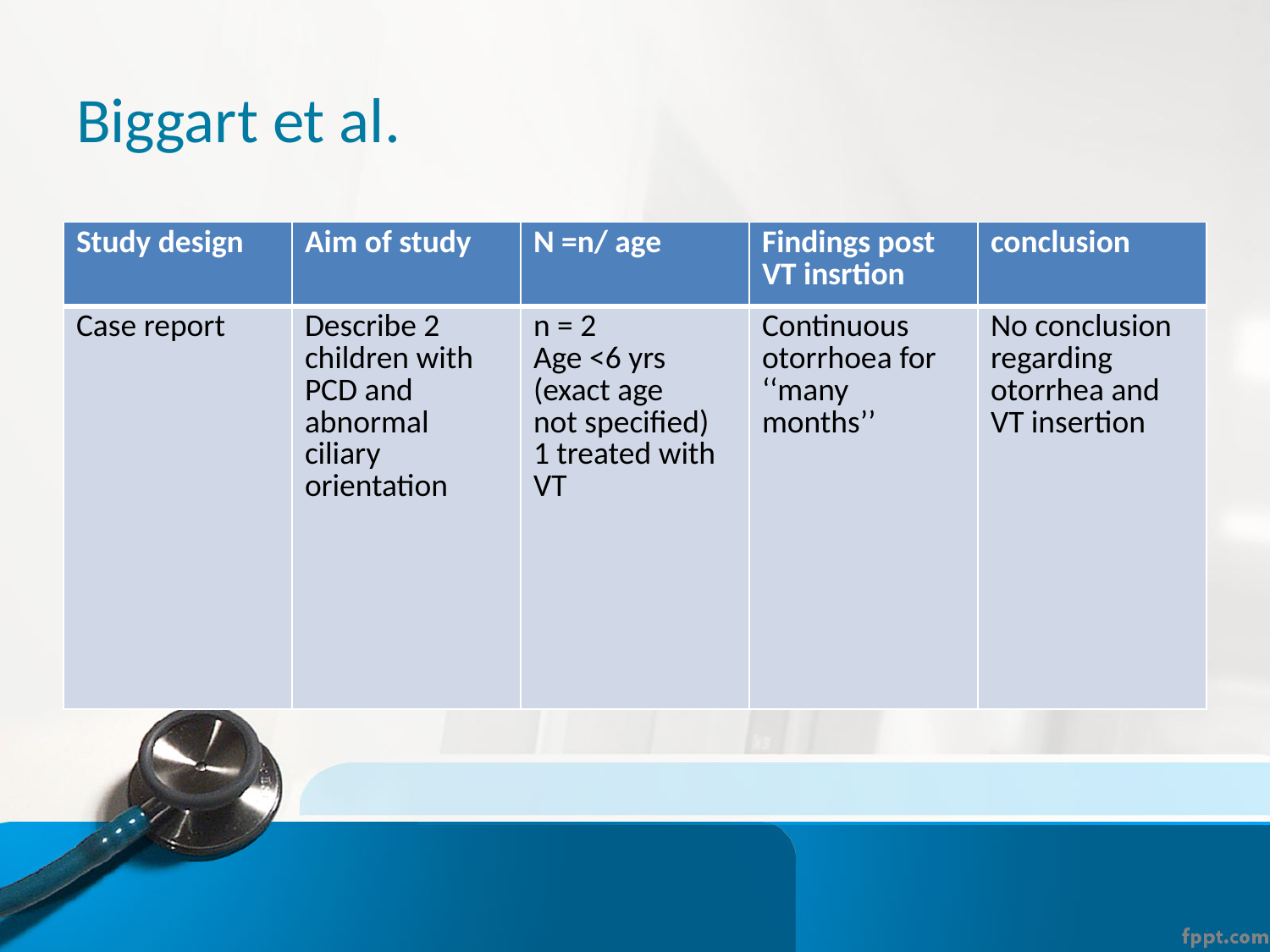

# Biggart et al.
| Study design | Aim of study | N =n/ age | Findings post VT insrtion | conclusion |
| --- | --- | --- | --- | --- |
| Case report | Describe 2 children with PCD and abnormal ciliary orientation | n = 2 Age <6 yrs (exact age not specified) 1 treated with VT | Continuous otorrhoea for ‘‘many months’’ | No conclusion regarding otorrhea and VT insertion |